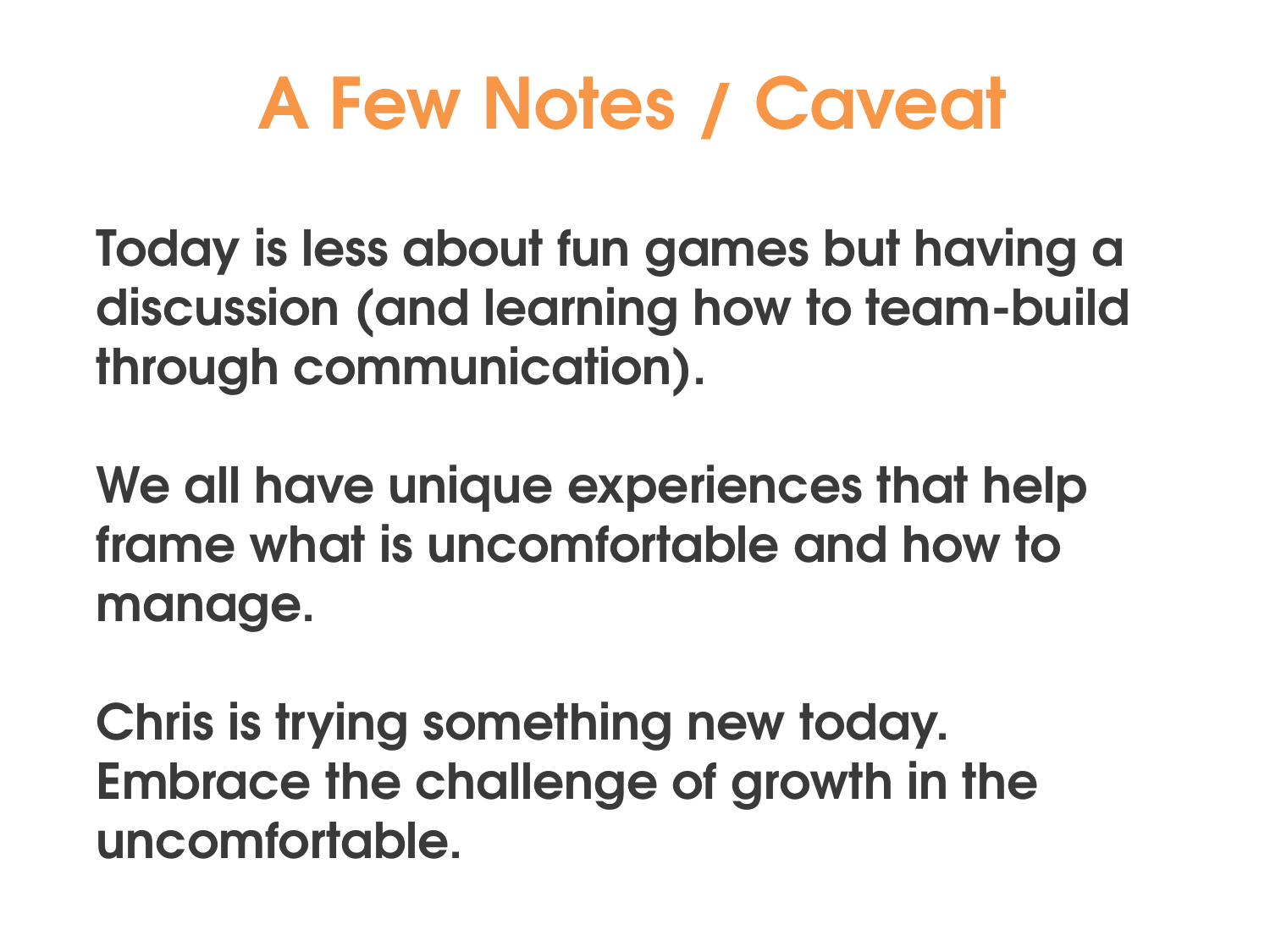

A Few Notes / Caveat
Today is less about fun games but having a discussion (and learning how to team-build through communication).

We all have unique experiences that help frame what is uncomfortable and how to manage.

Chris is trying something new today. Embrace the challenge of growth in the uncomfortable.